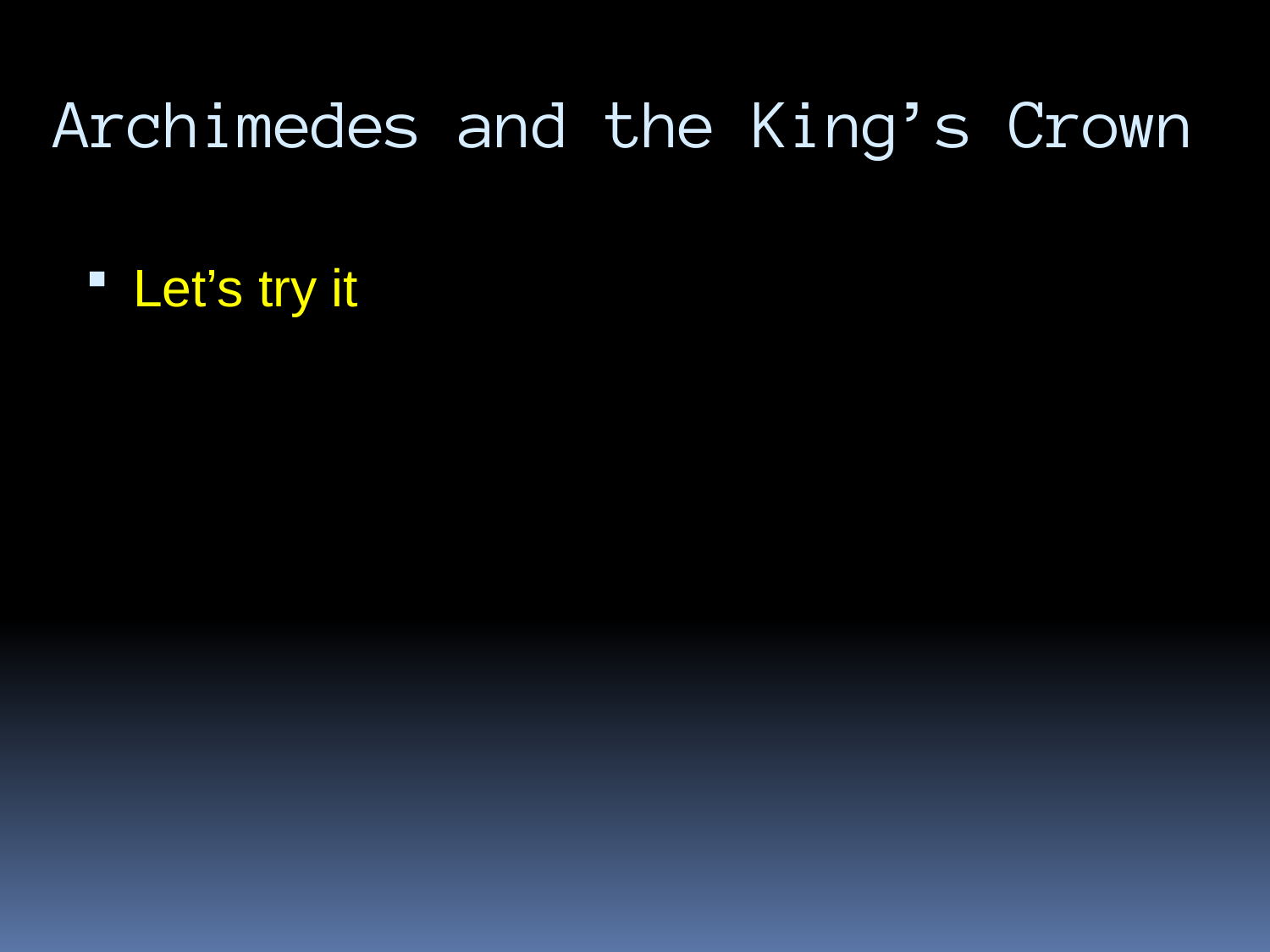

# Archimedes and the King’s Crown
Let’s try it